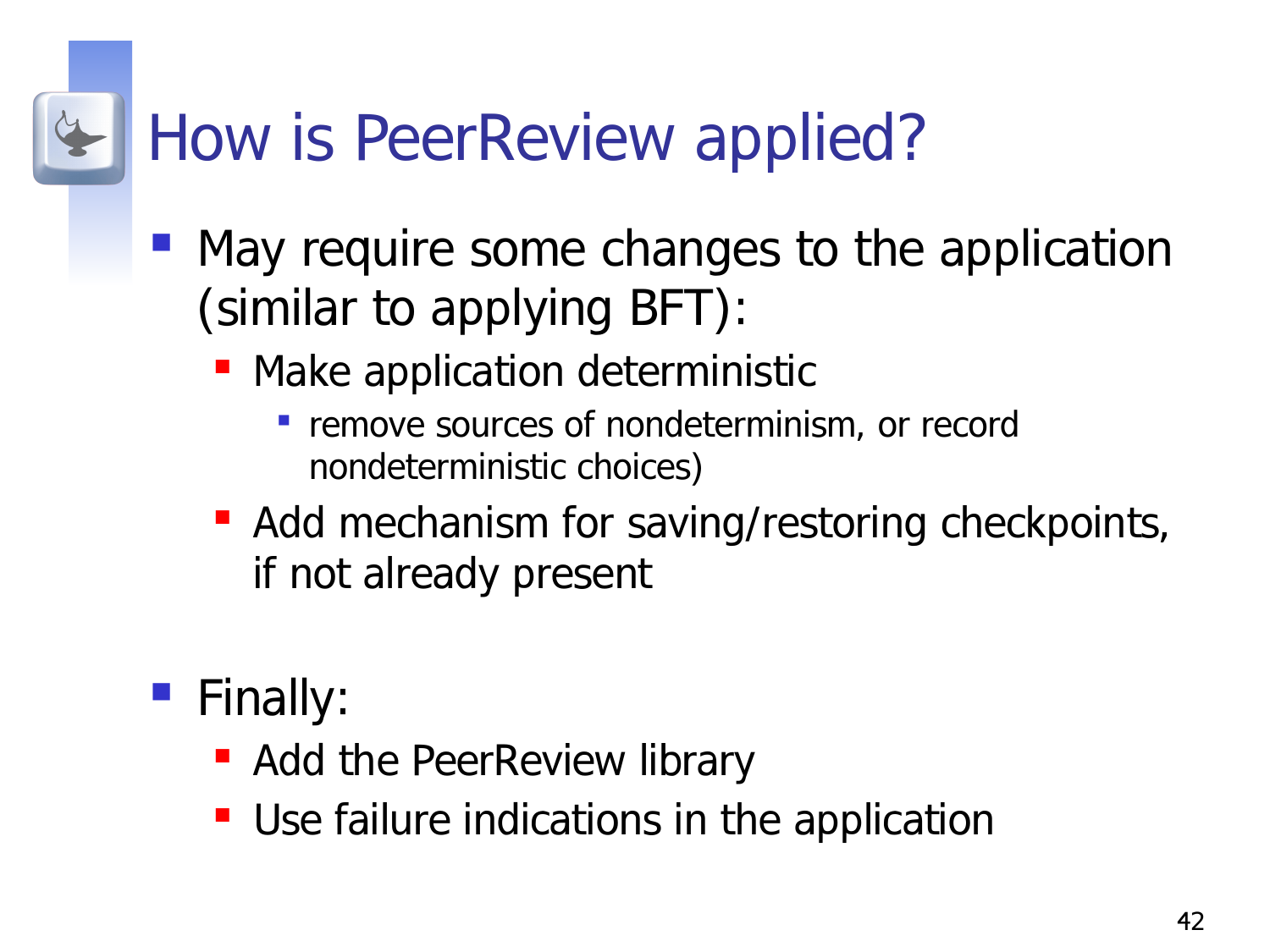

# How is PeerReview applied?
May require some changes to the application (similar to applying BFT):
Make application deterministic
remove sources of nondeterminism, or record nondeterministic choices)
Add mechanism for saving/restoring checkpoints, if not already present

Finally:
Add the PeerReview library
Use failure indications in the application
42